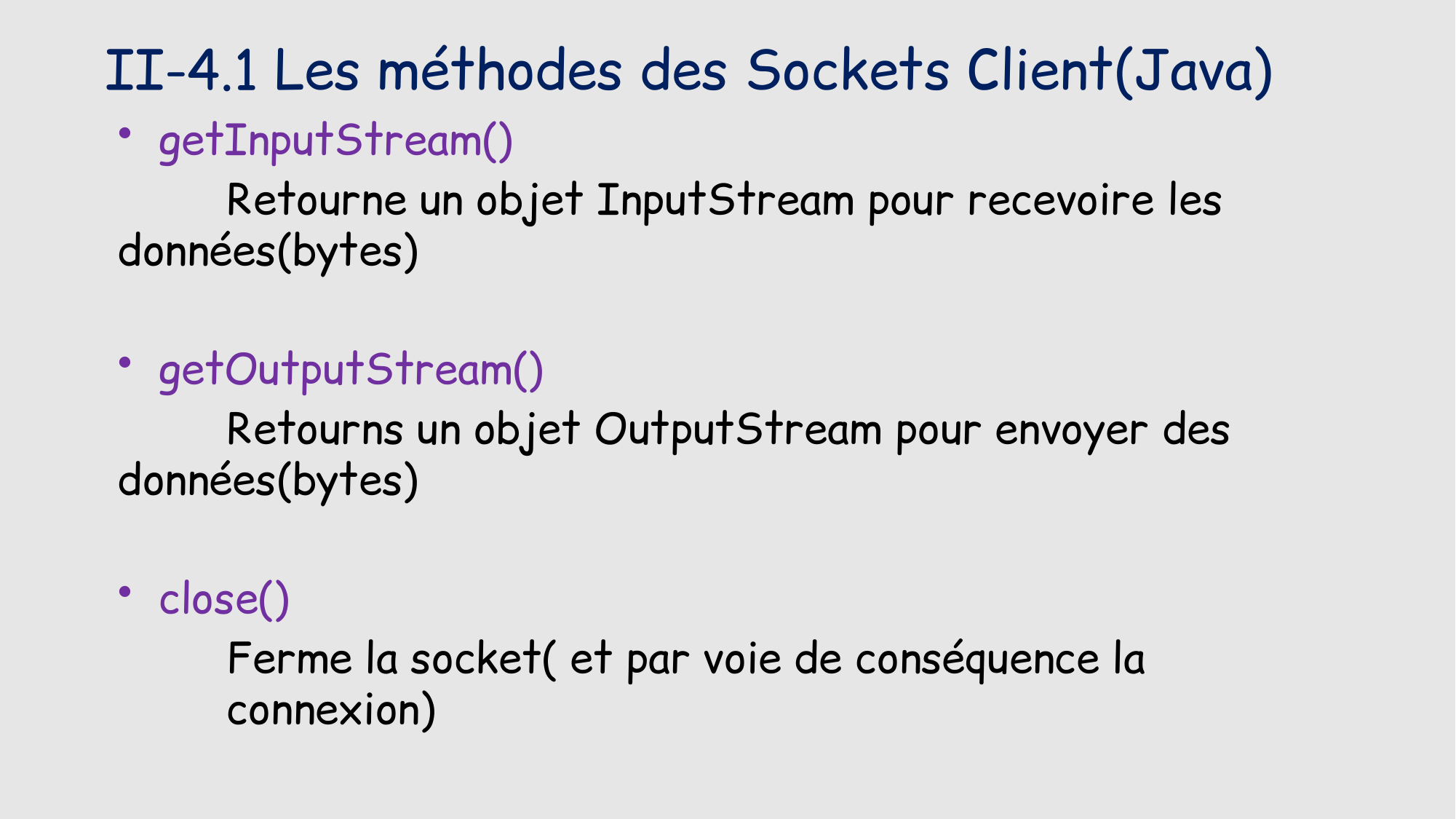

# II-4.1 Les méthodes des Sockets Client(Java)
getInputStream()
	Retourne un objet InputStream pour recevoire les 	données(bytes)

getOutputStream()
	Retourns un objet OutputStream pour envoyer des 	données(bytes)

close()
	Ferme la socket( et par voie de conséquence la 	  		connexion)